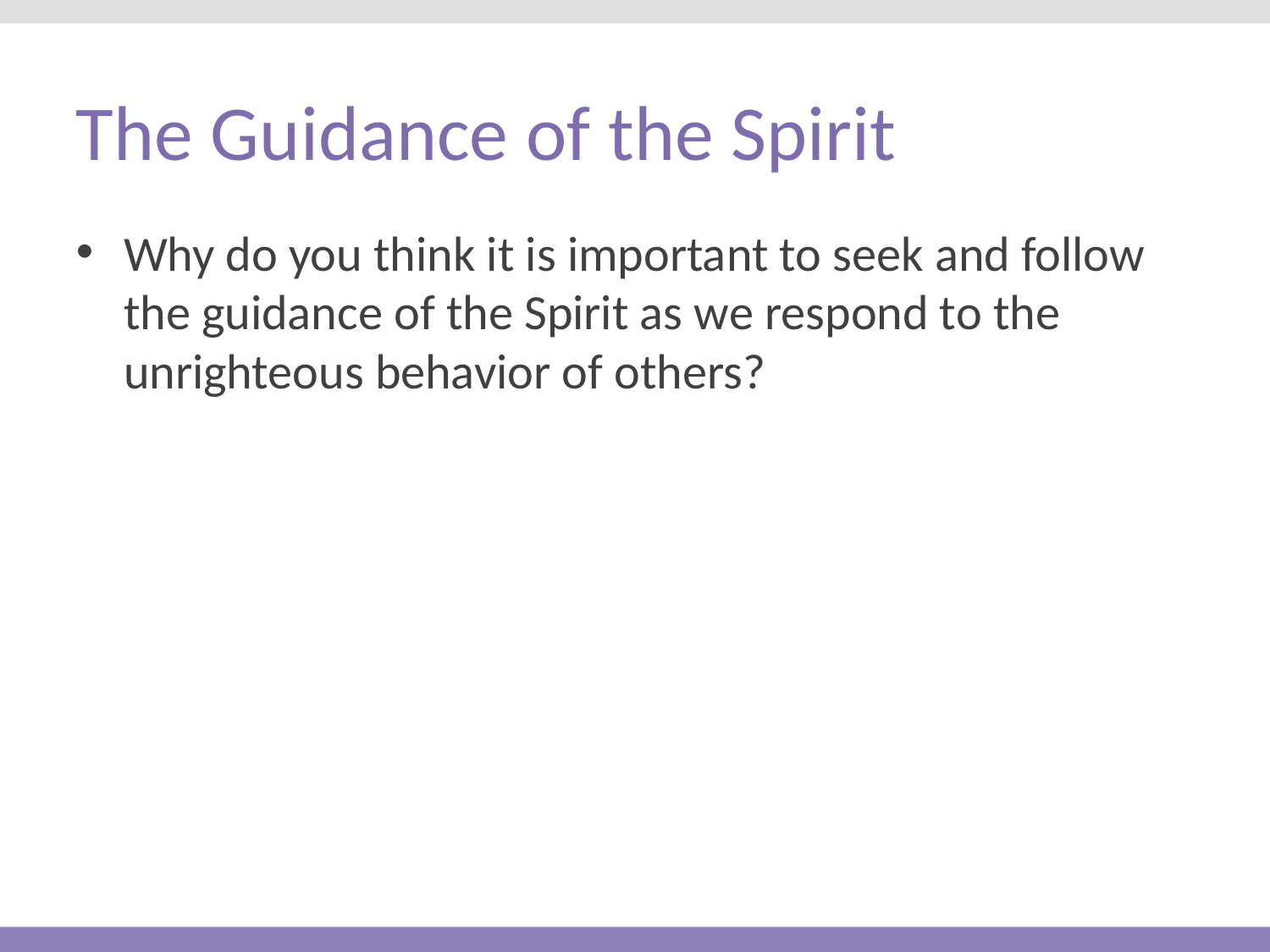

# The Guidance of the Spirit
Why do you think it is important to seek and follow the guidance of the Spirit as we respond to the unrighteous behavior of others?